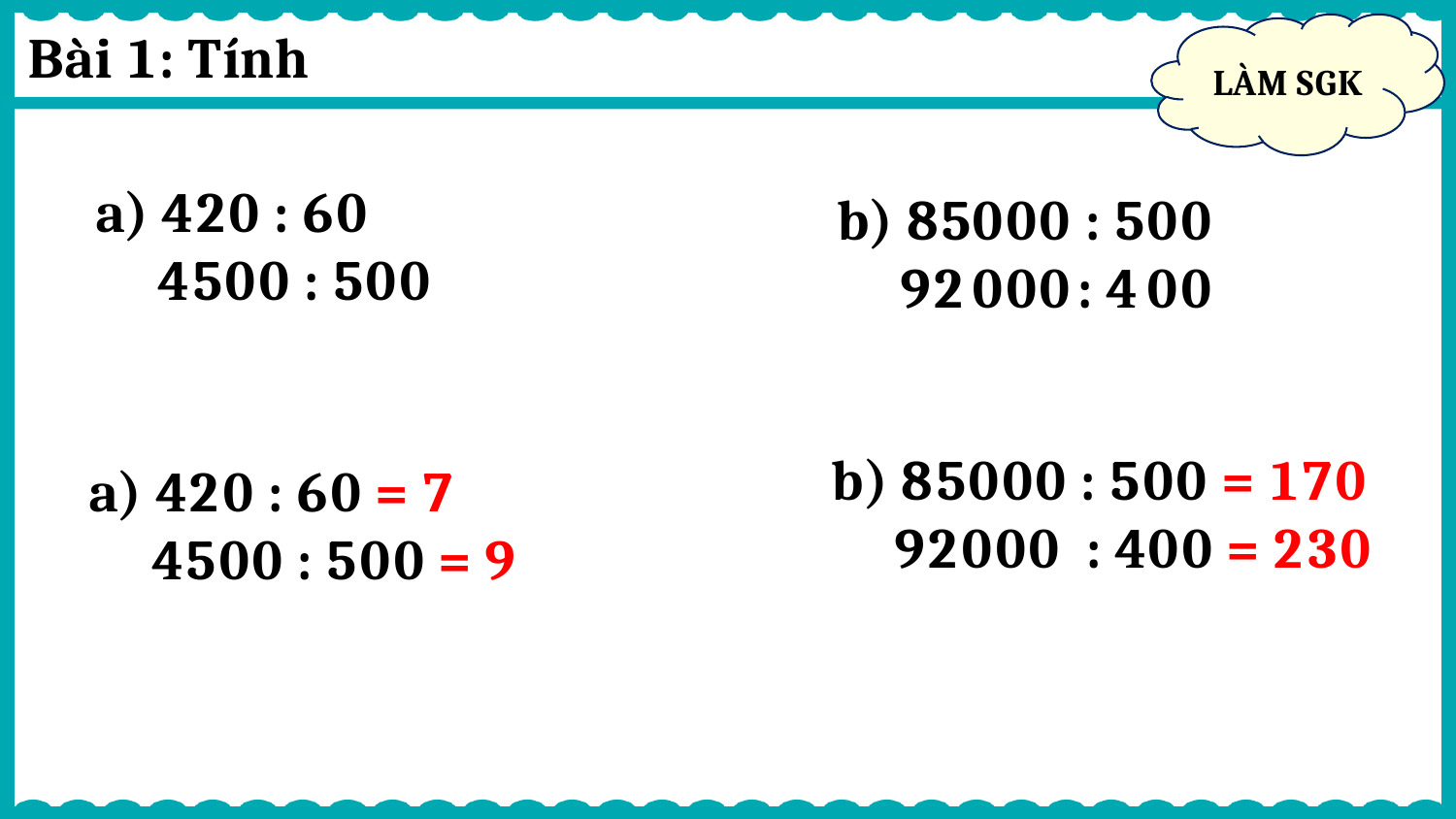

Bài 1: Tính
LÀM SGK

a) 420 : 60
     4500 : 500
b) 85         : 5
     92         : 4
000      00
000      00
b) 85000 : 500 = 170
     92000  : 400 = 230
a) 420 : 60 = 7
     4500 : 500 = 9